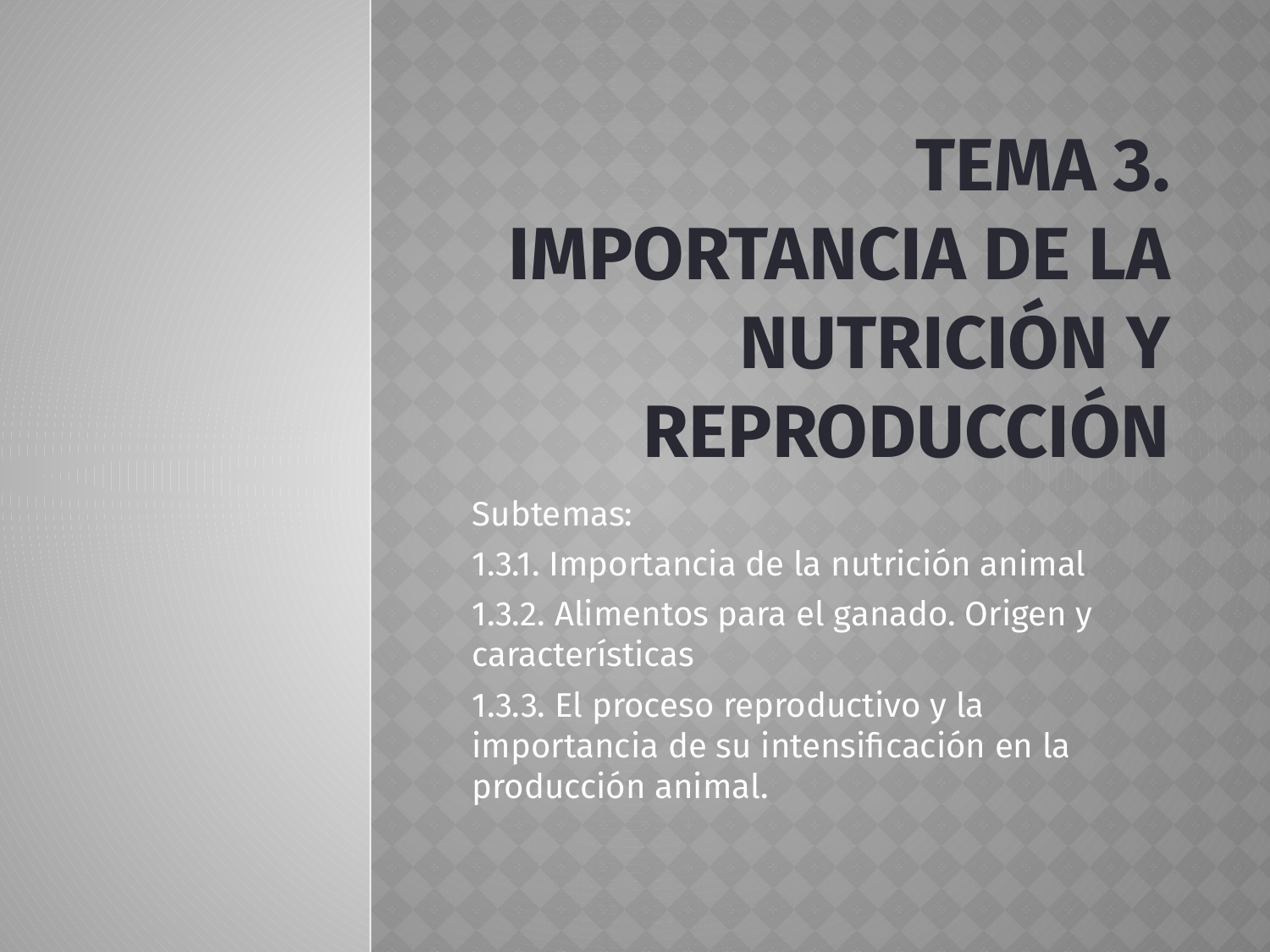

# Tema 3. Importancia de la nutrición y reproducción
Subtemas:
1.3.1. Importancia de la nutrición animal
1.3.2. Alimentos para el ganado. Origen y características
1.3.3. El proceso reproductivo y la importancia de su intensificación en la producción animal.